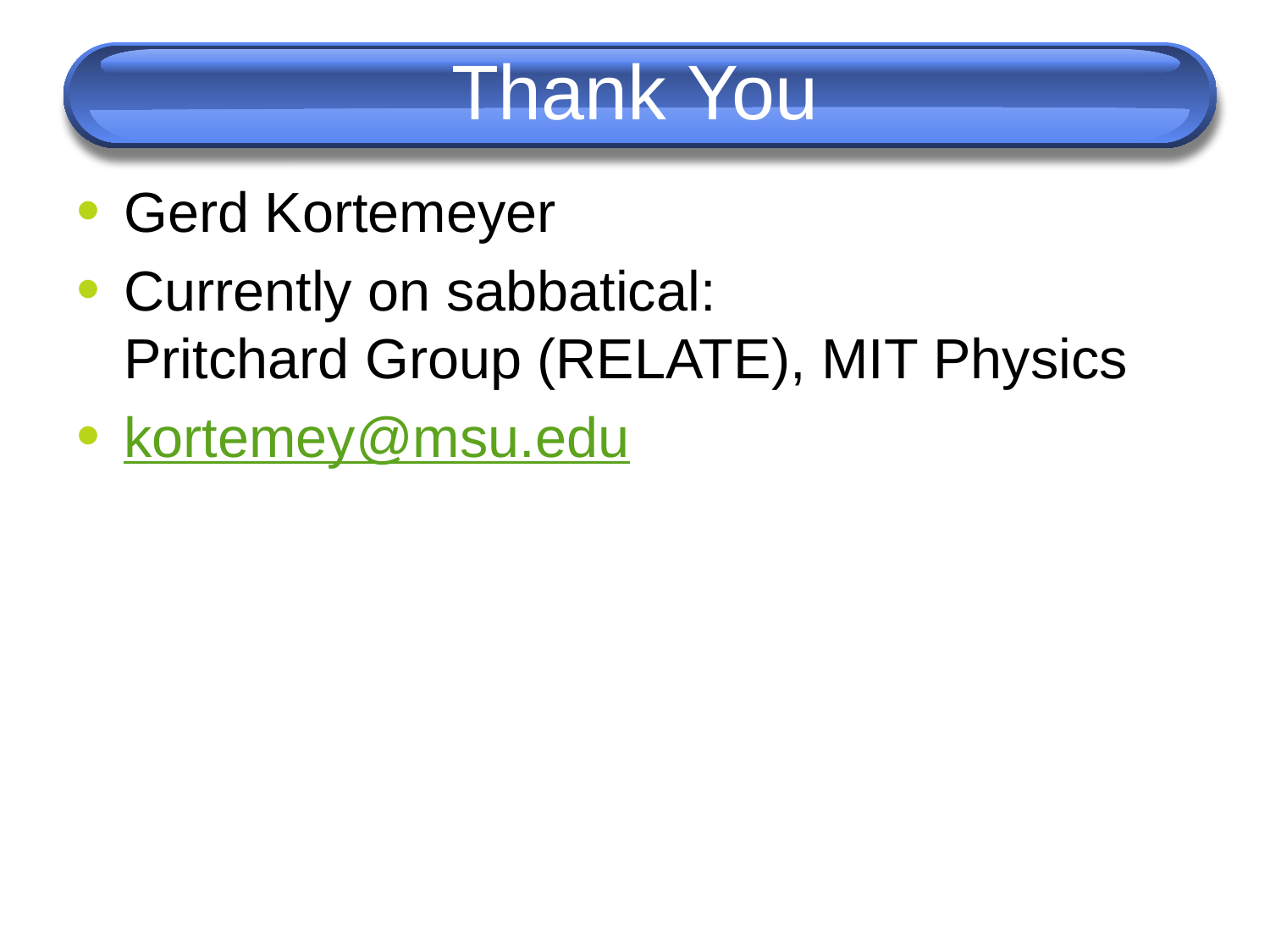

# Thank You
Gerd Kortemeyer
Currently on sabbatical:
Pritchard Group (RELATE), MIT Physics
kortemey@msu.edu